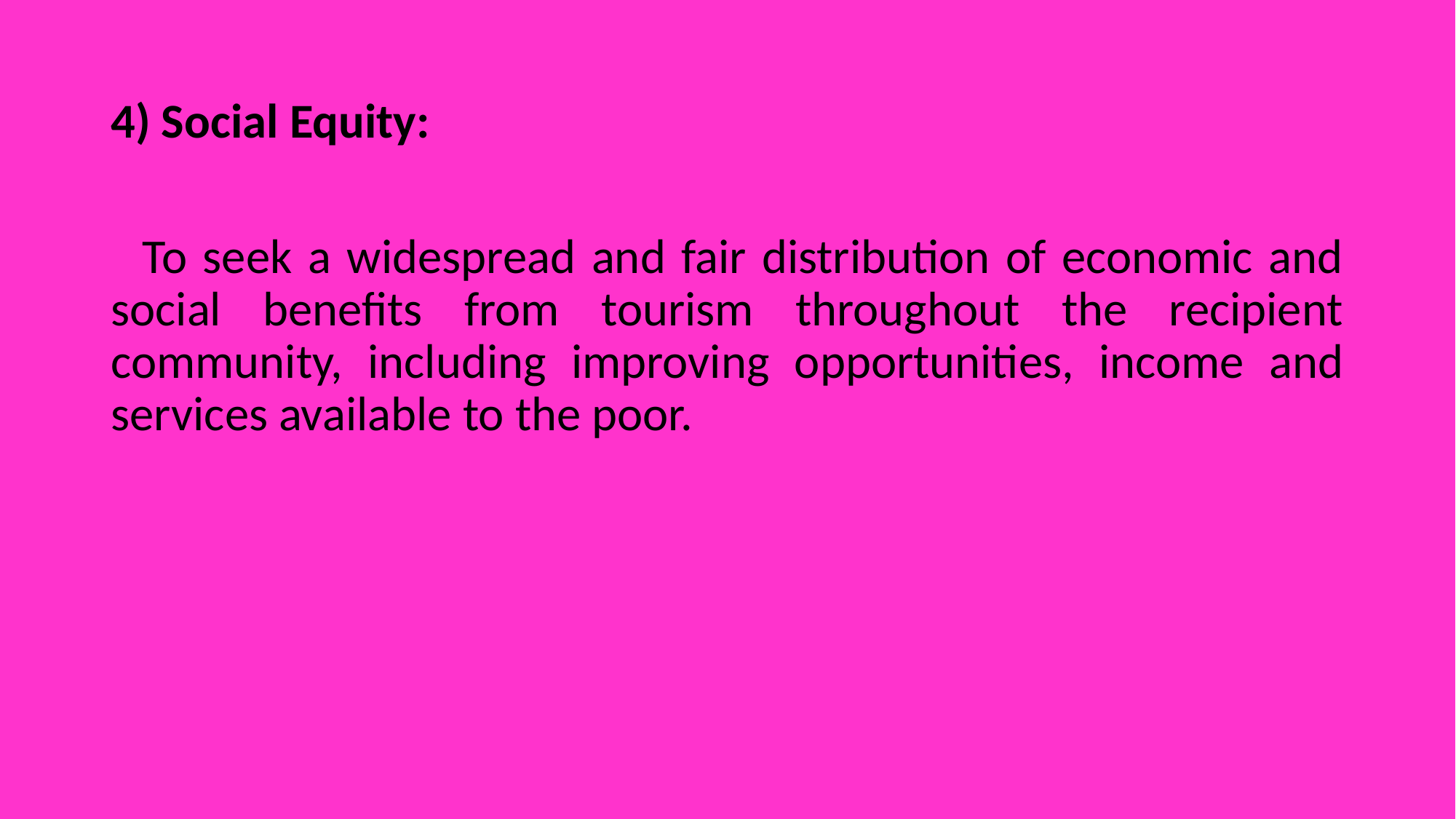

4) Social Equity:

  To seek a widespread and fair distribution of economic and social beneﬁts from tourism throughout the recipient community, including improving opportunities, income and services available to the poor.